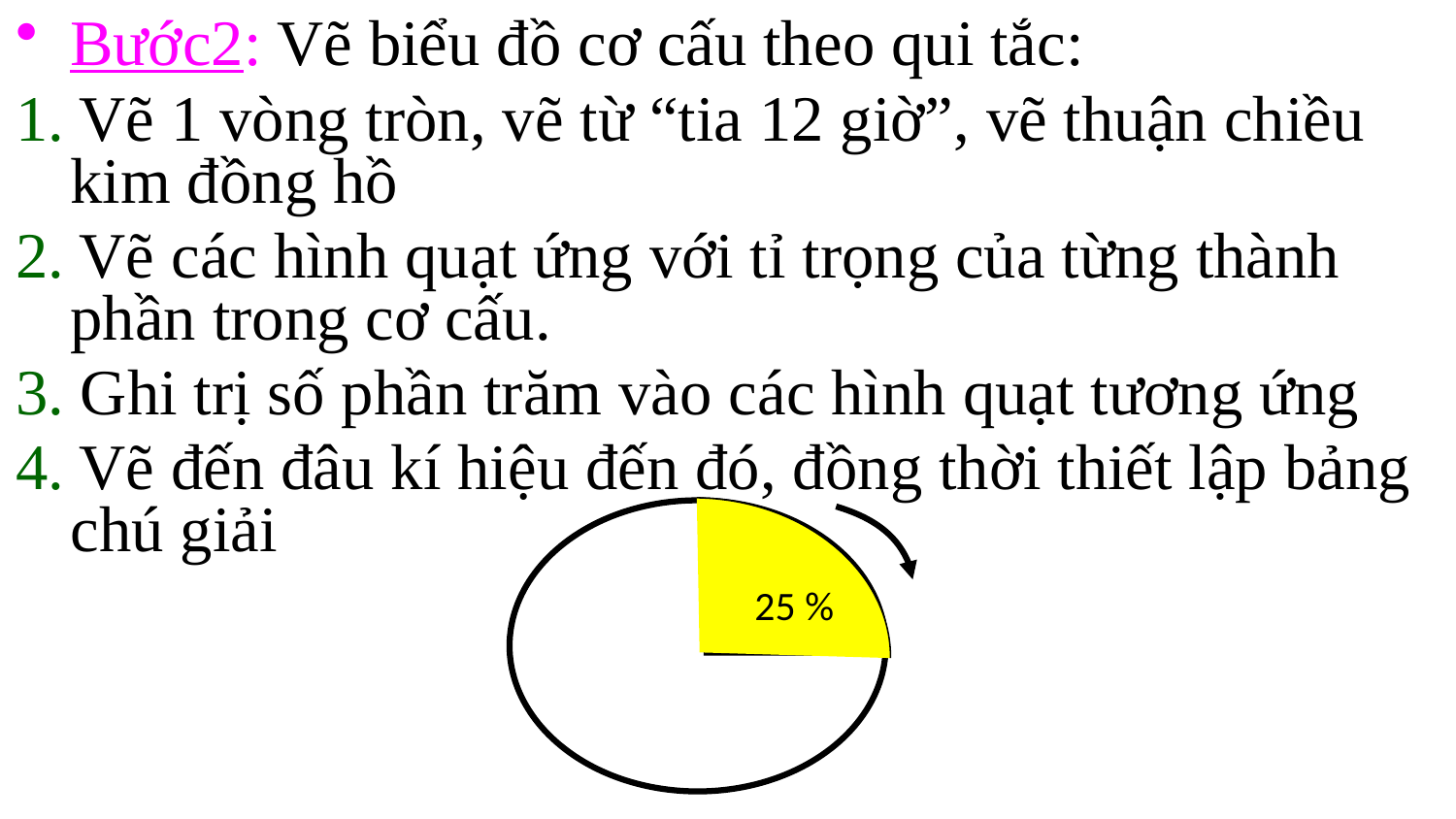

Bước2: Vẽ biểu đồ cơ cấu theo qui tắc:
1. Vẽ 1 vòng tròn, vẽ từ “tia 12 giờ”, vẽ thuận chiều kim đồng hồ
2. Vẽ các hình quạt ứng với tỉ trọng của từng thành phần trong cơ cấu.
3. Ghi trị số phần trăm vào các hình quạt tương ứng
4. Vẽ đến đâu kí hiệu đến đó, đồng thời thiết lập bảng chú giải

25 %